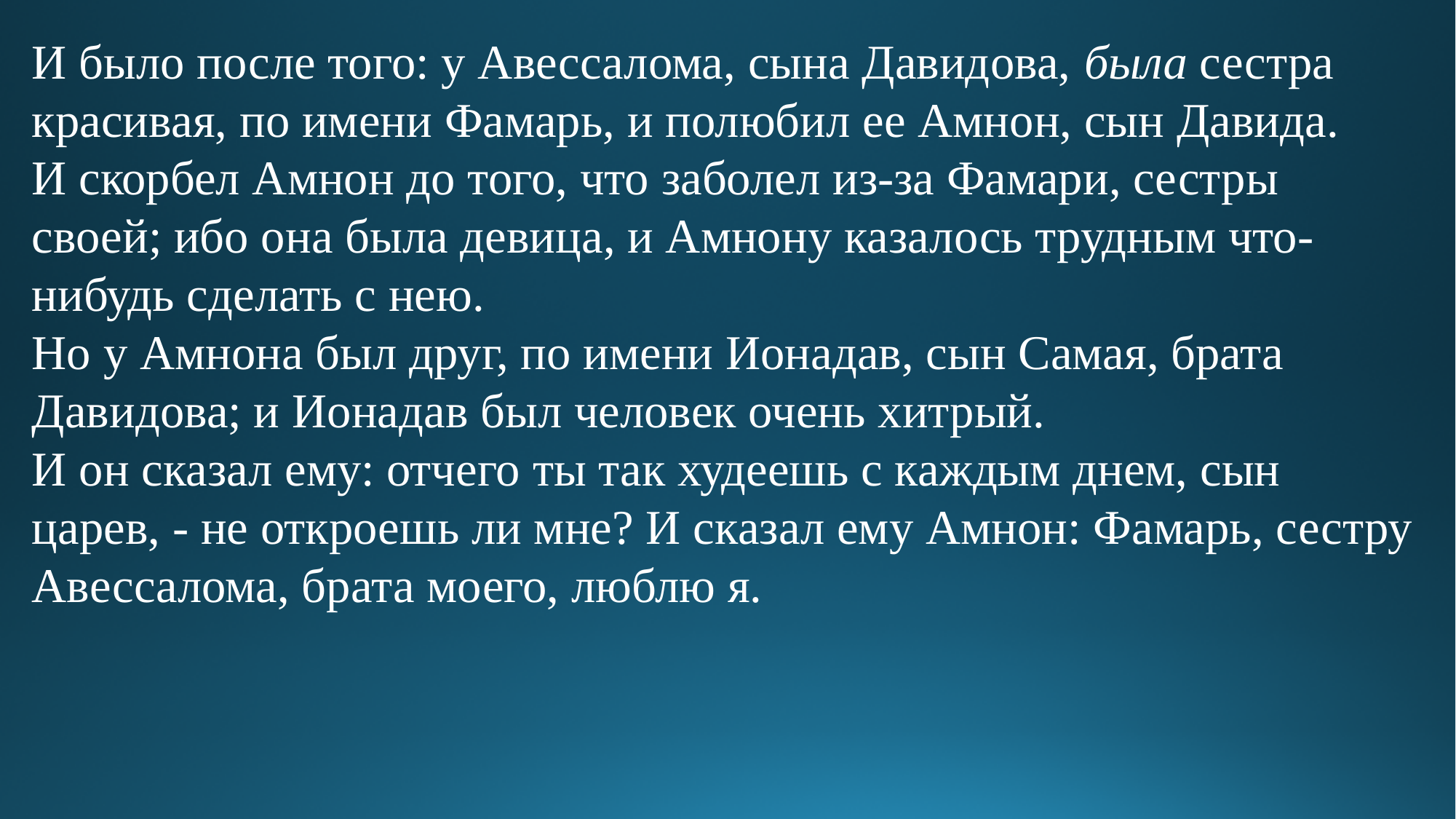

И было после того: у Авессалома, сына Давидова, была сестра красивая, по имени Фамарь, и полюбил ее Амнон, сын Давида.
И скорбел Амнон до того, что заболел из-за Фамари, сестры своей; ибо она была девица, и Амнону казалось трудным что-нибудь сделать с нею.
Но у Амнона был друг, по имени Ионадав, сын Самая, брата Давидова; и Ионадав был человек очень хитрый.
И он сказал ему: отчего ты так худеешь с каждым днем, сын царев, - не откроешь ли мне? И сказал ему Амнон: Фамарь, сестру Авессалома, брата моего, люблю я.